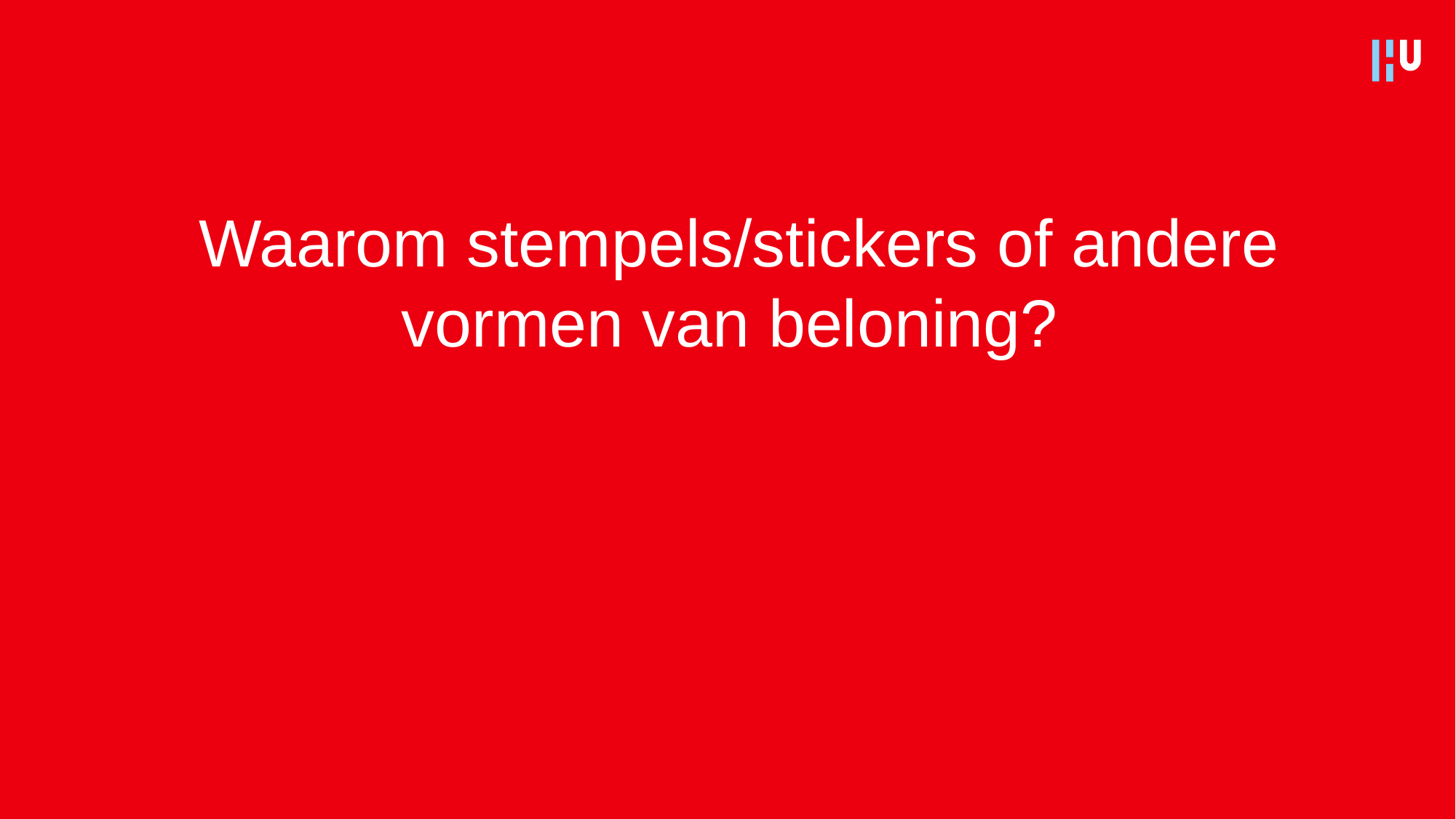

# Waarom stempels/stickers of andere vormen van beloning?